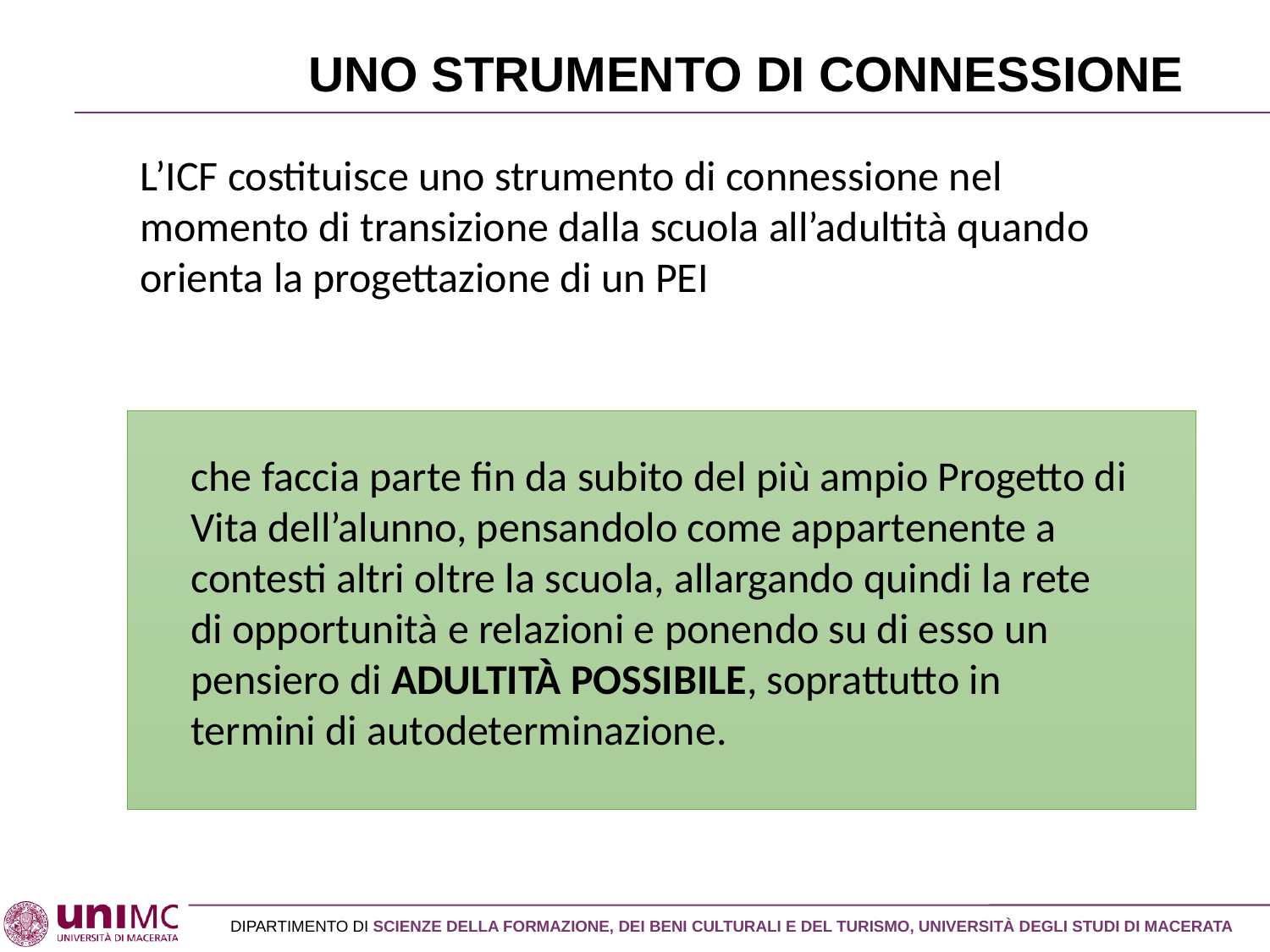

# Uno strumento di connessione
L’ICF costituisce uno strumento di connessione nel momento di transizione dalla scuola all’adultità quando orienta la progettazione di un PEI

che faccia parte fin da subito del più ampio Progetto di Vita dell’alunno, pensandolo come appartenente a contesti altri oltre la scuola, allargando quindi la rete di opportunità e relazioni e ponendo su di esso un pensiero di ADULTITÀ POSSIBILE, soprattutto in termini di autodeterminazione.